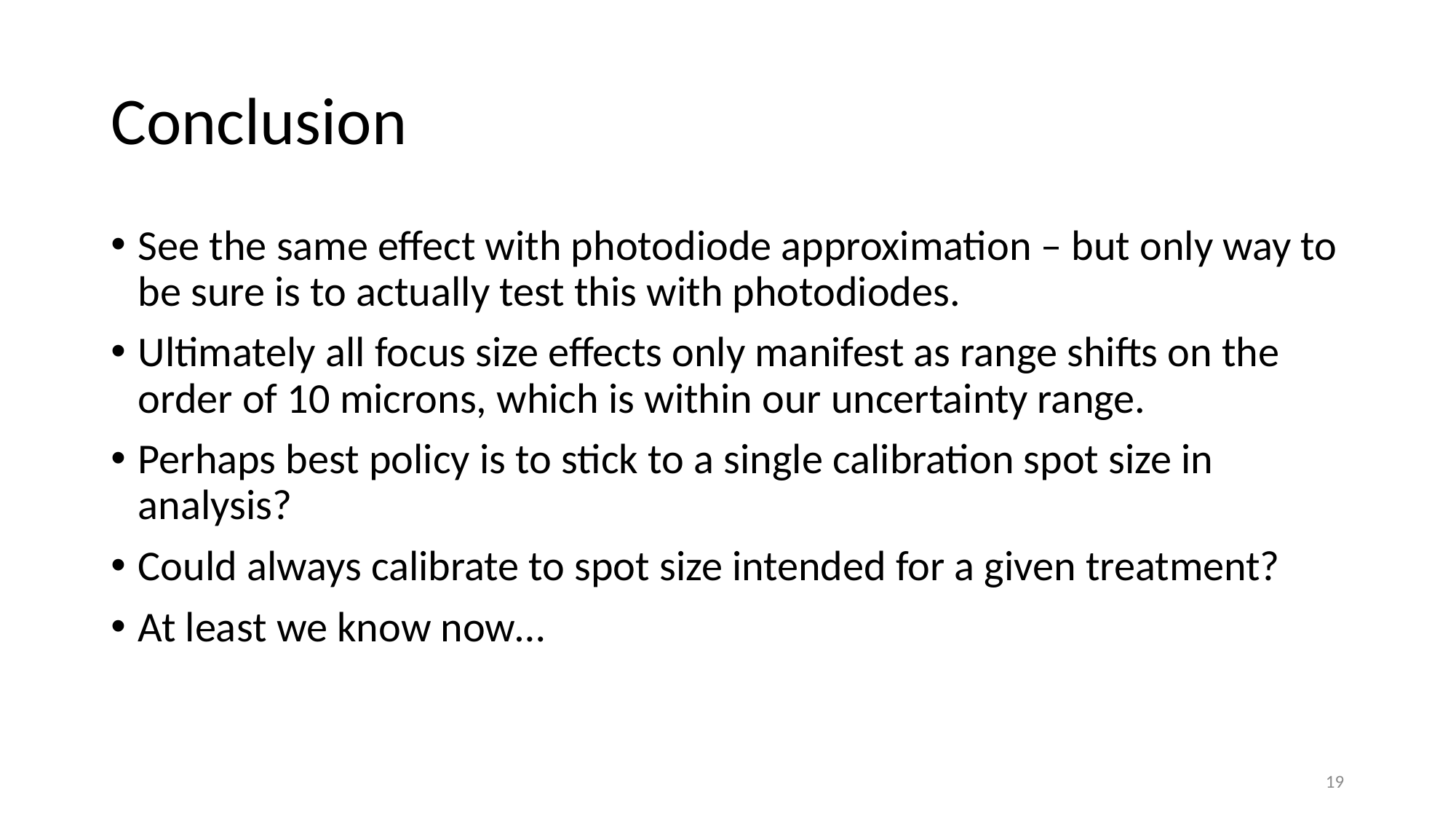

# Conclusion
See the same effect with photodiode approximation – but only way to be sure is to actually test this with photodiodes.
Ultimately all focus size effects only manifest as range shifts on the order of 10 microns, which is within our uncertainty range.
Perhaps best policy is to stick to a single calibration spot size in analysis?
Could always calibrate to spot size intended for a given treatment?
At least we know now…
19